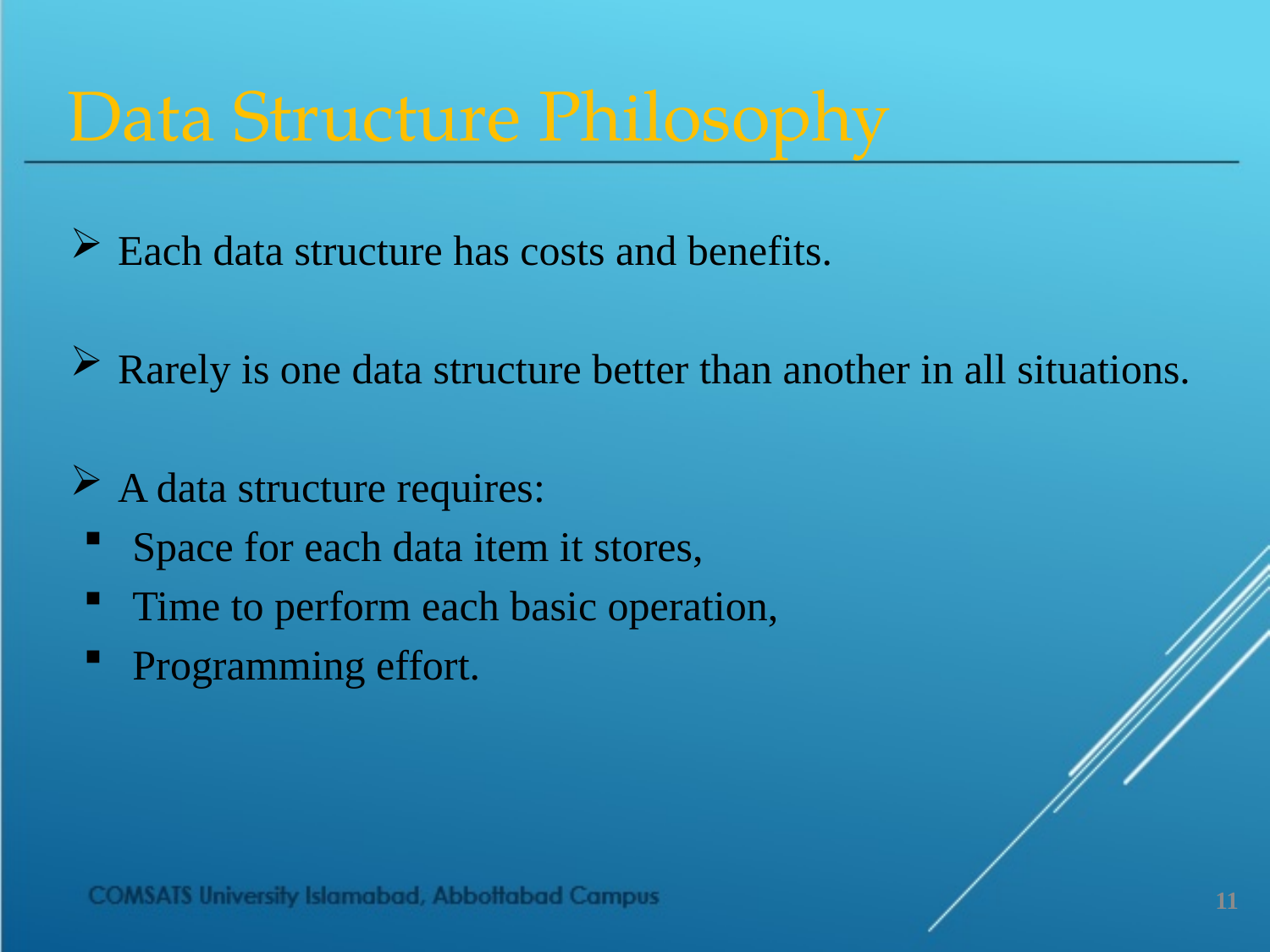

Data Structure Philosophy
Each data structure has costs and benefits.

Rarely is one data structure better than another in all situations.

A data structure requires:
Space for each data item it stores,
Time to perform each basic operation,
Programming effort.
11